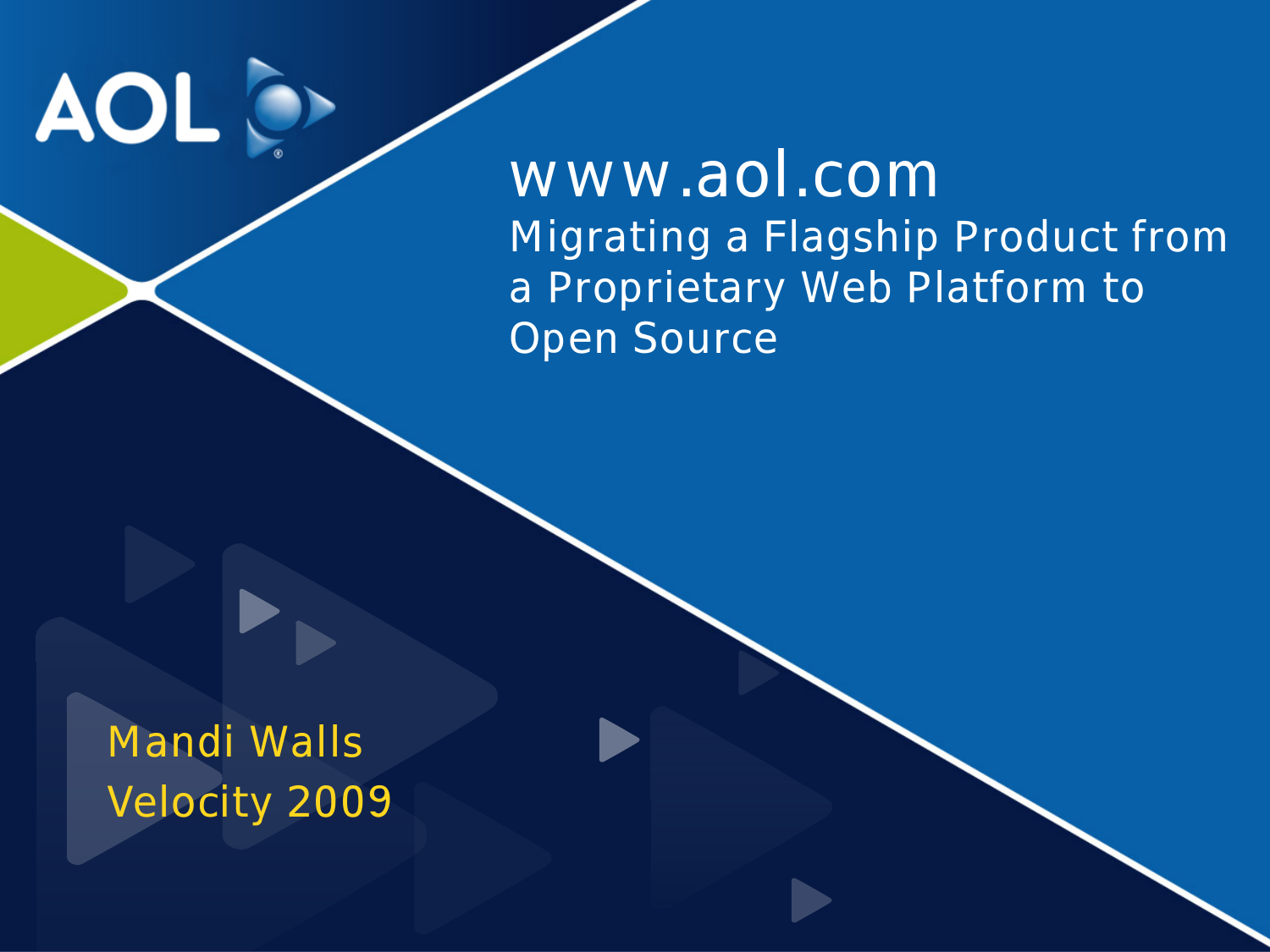

# www.aol.com Migrating a Flagship Product from a Proprietary Web Platform to Open Source
Mandi Walls
Velocity 2009